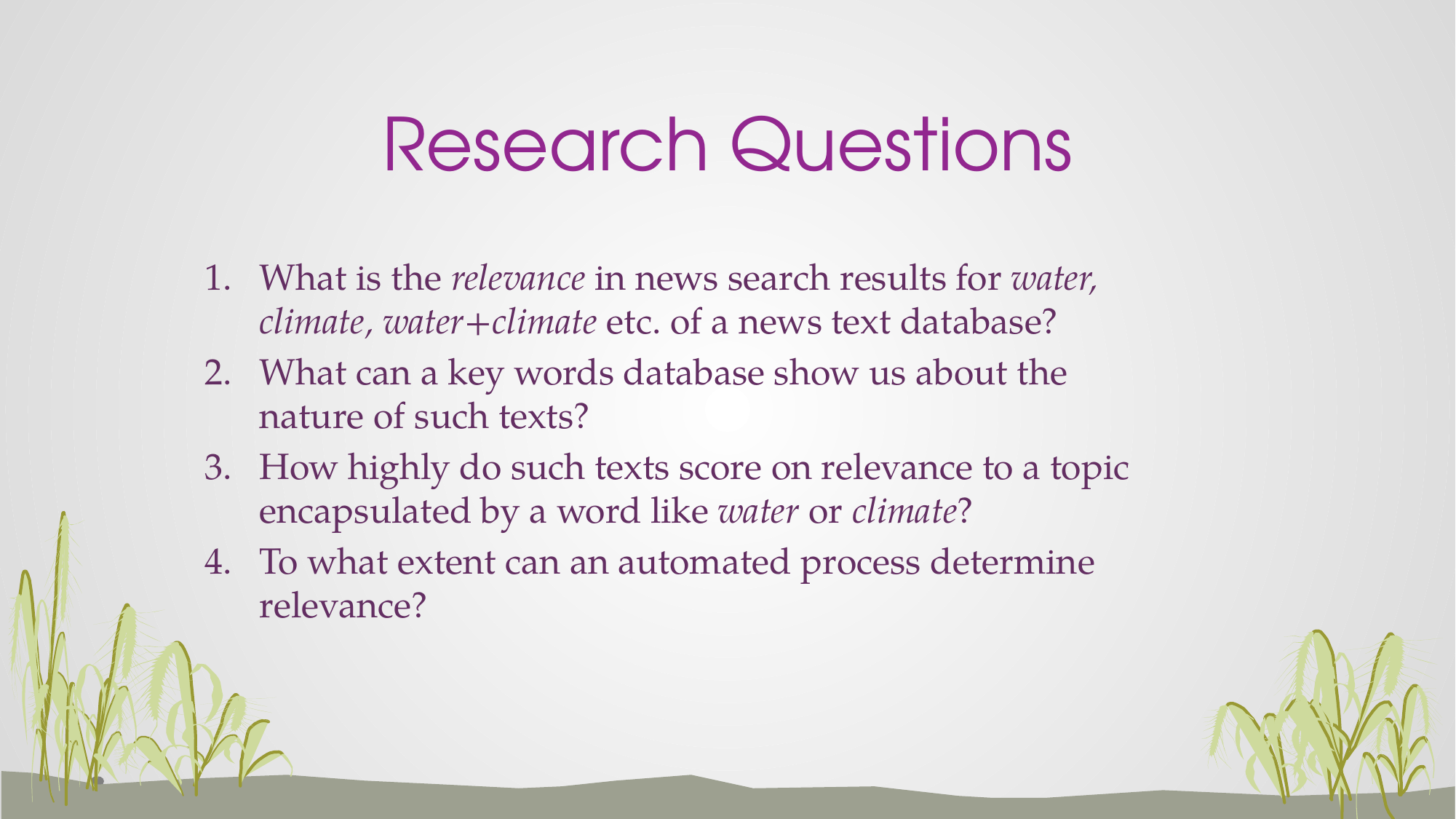

# Research Questions
What is the relevance in news search results for water, climate, water+climate etc. of a news text database?
What can a key words database show us about the nature of such texts?
How highly do such texts score on relevance to a topic encapsulated by a word like water or climate?
To what extent can an automated process determine relevance?